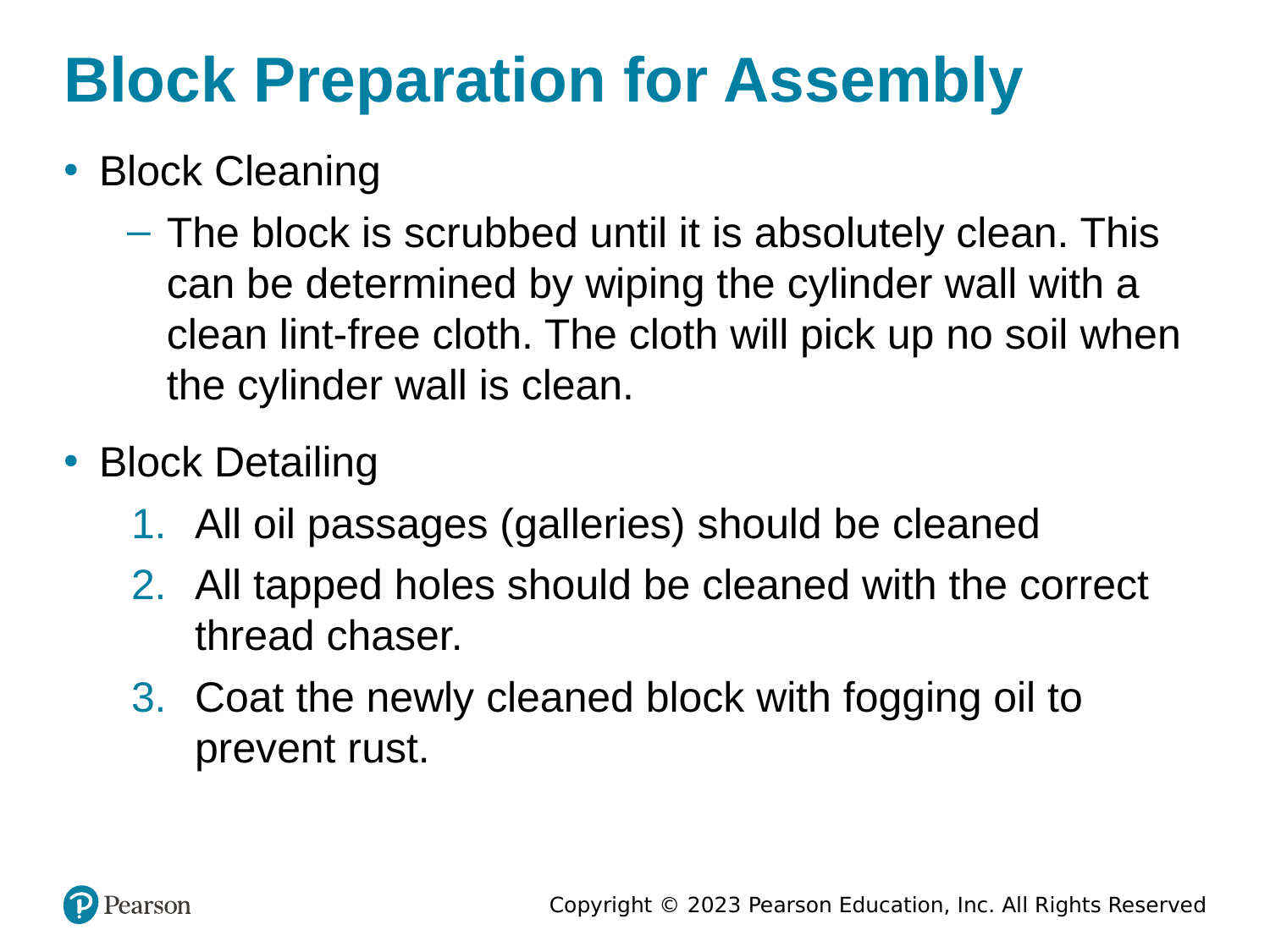

# Block Preparation for Assembly
Block Cleaning
The block is scrubbed until it is absolutely clean. This can be determined by wiping the cylinder wall with a clean lint-free cloth. The cloth will pick up no soil when the cylinder wall is clean.
Block Detailing
All oil passages (galleries) should be cleaned
All tapped holes should be cleaned with the correct thread chaser.
Coat the newly cleaned block with fogging oil to prevent rust.